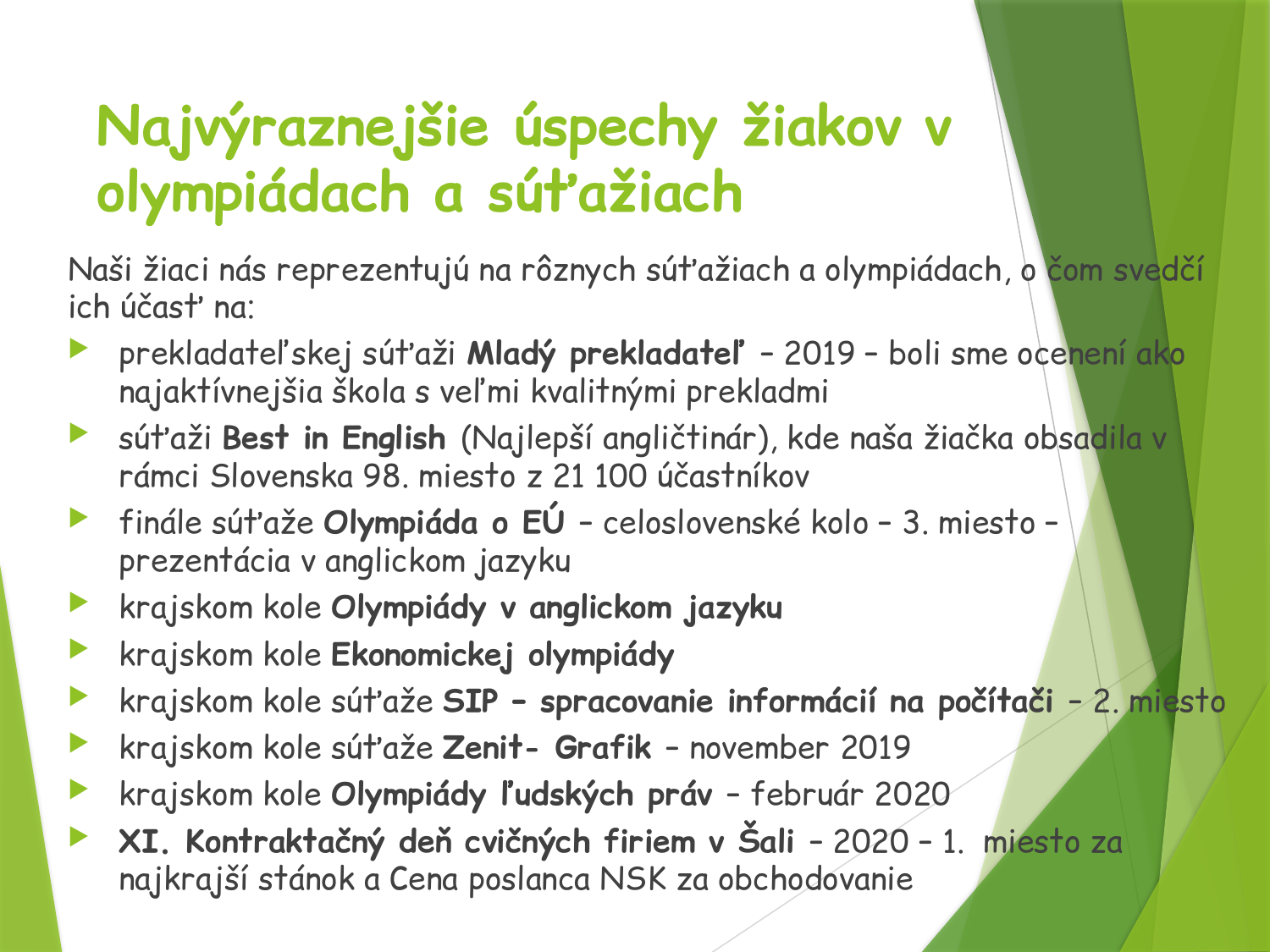

# Najvýraznejšie úspechy žiakov v olympiádach a súťažiach

Naši žiaci nás reprezentujú na rôznych súťažiach a olympiádach, o čom svedčí ich účasť na:
prekladateľskej súťaži Mladý prekladateľ – 2019 – boli sme ocenení ako najaktívnejšia škola s veľmi kvalitnými prekladmi
súťaži Best in English (Najlepší angličtinár), kde naša žiačka obsadila v rámci Slovenska 98. miesto z 21 100 účastníkov
finále súťaže Olympiáda o EÚ – celoslovenské kolo – 3. miesto – prezentácia v anglickom jazyku
krajskom kole Olympiády v anglickom jazyku
krajskom kole Ekonomickej olympiády
krajskom kole súťaže SIP – spracovanie informácií na počítači – 2. miesto
krajskom kole súťaže Zenit- Grafik – november 2019
krajskom kole Olympiády ľudských práv – február 2020
XI. Kontraktačný deň cvičných firiem v Šali – 2020 – 1.  miesto za najkrajší stánok a Cena poslanca NSK za obchodovanie